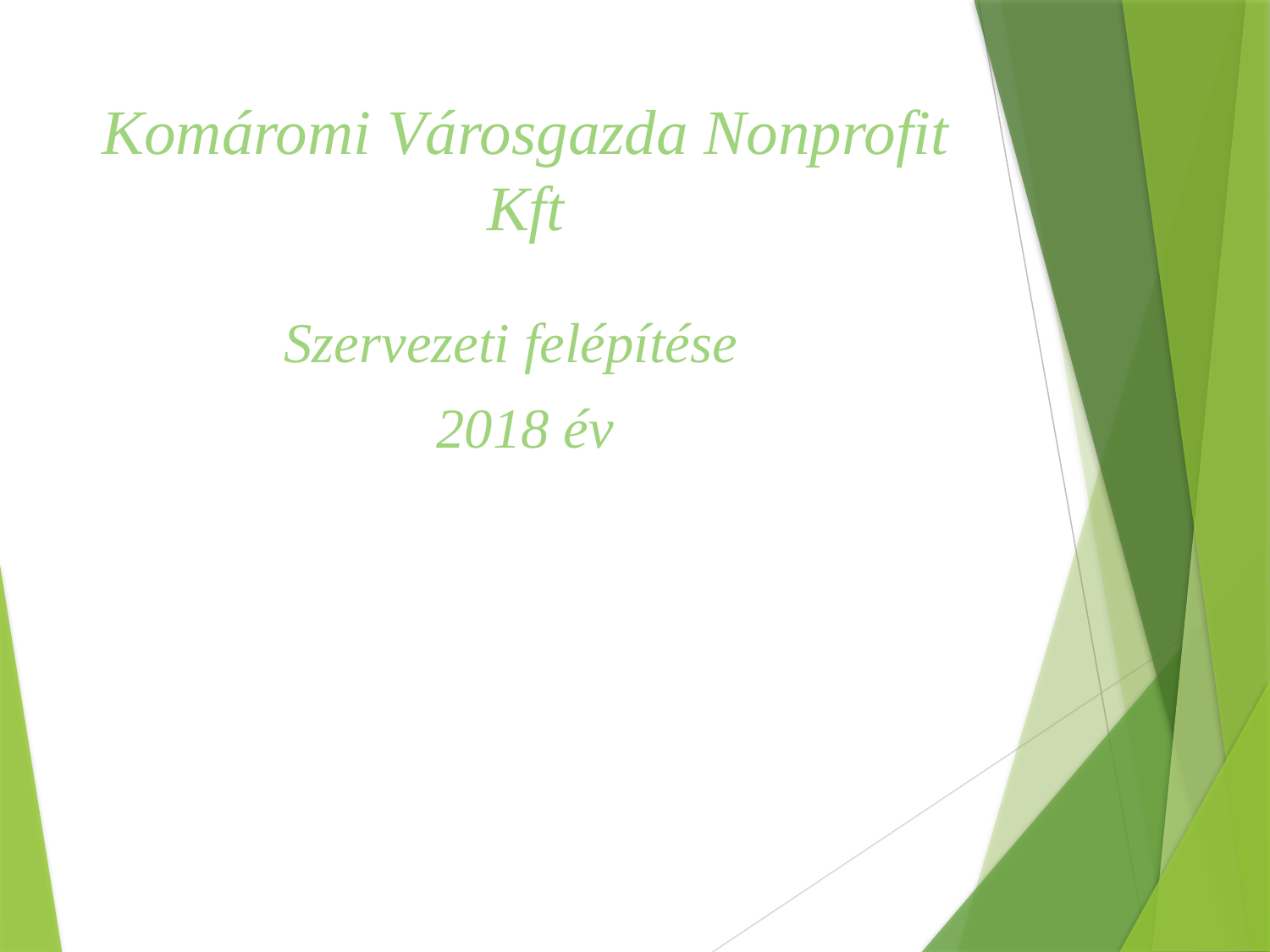

# Komáromi Városgazda Nonprofit Kft
Szervezeti felépítése
2018 év